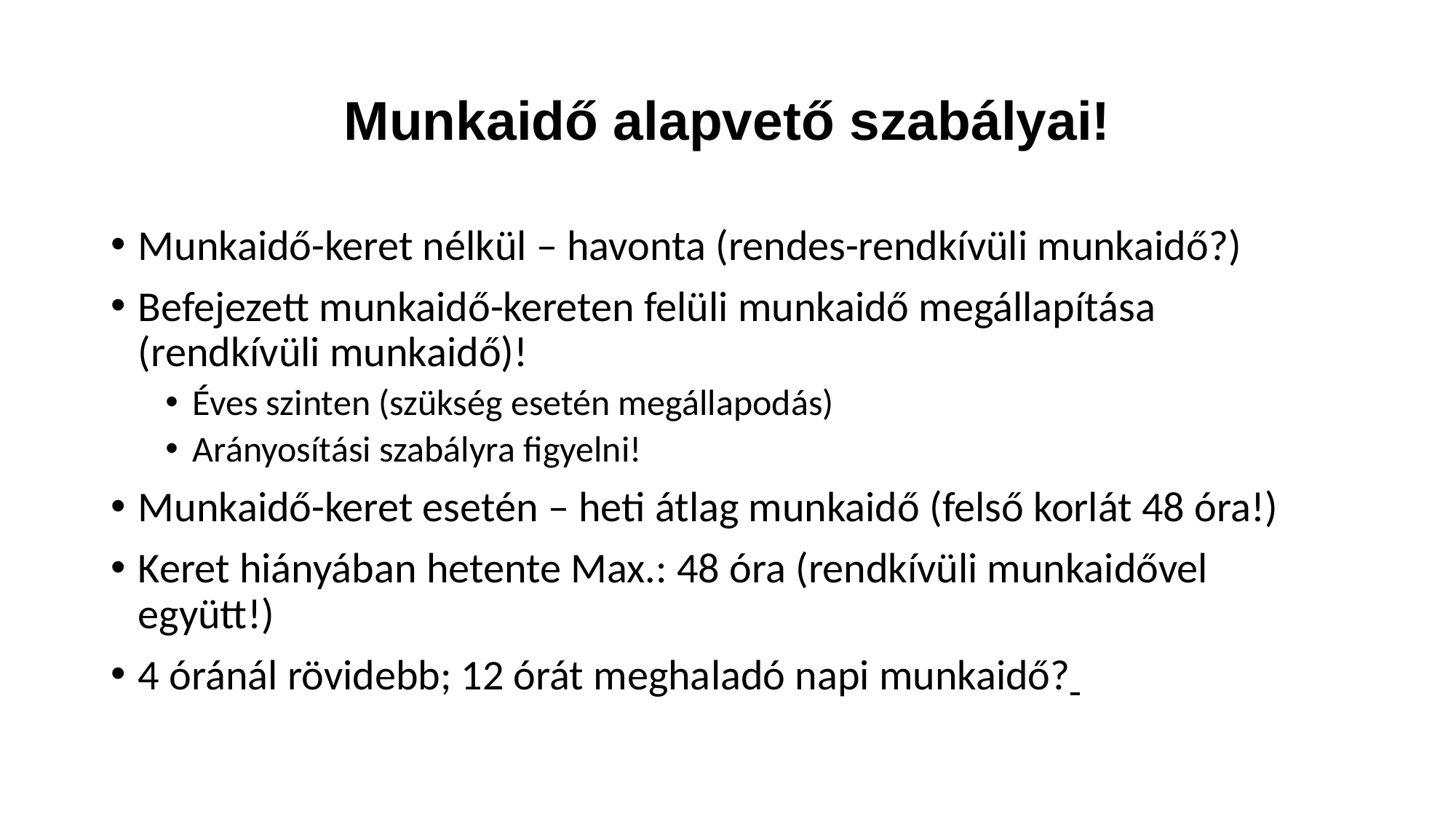

# Munkaidő alapvető szabályai!
Munkaidő-keret nélkül – havonta (rendes-rendkívüli munkaidő?)
Befejezett munkaidő-kereten felüli munkaidő megállapítása (rendkívüli munkaidő)!
Éves szinten (szükség esetén megállapodás)
Arányosítási szabályra figyelni!
Munkaidő-keret esetén – heti átlag munkaidő (felső korlát 48 óra!)
Keret hiányában hetente Max.: 48 óra (rendkívüli munkaidővel együtt!)
4 óránál rövidebb; 12 órát meghaladó napi munkaidő?